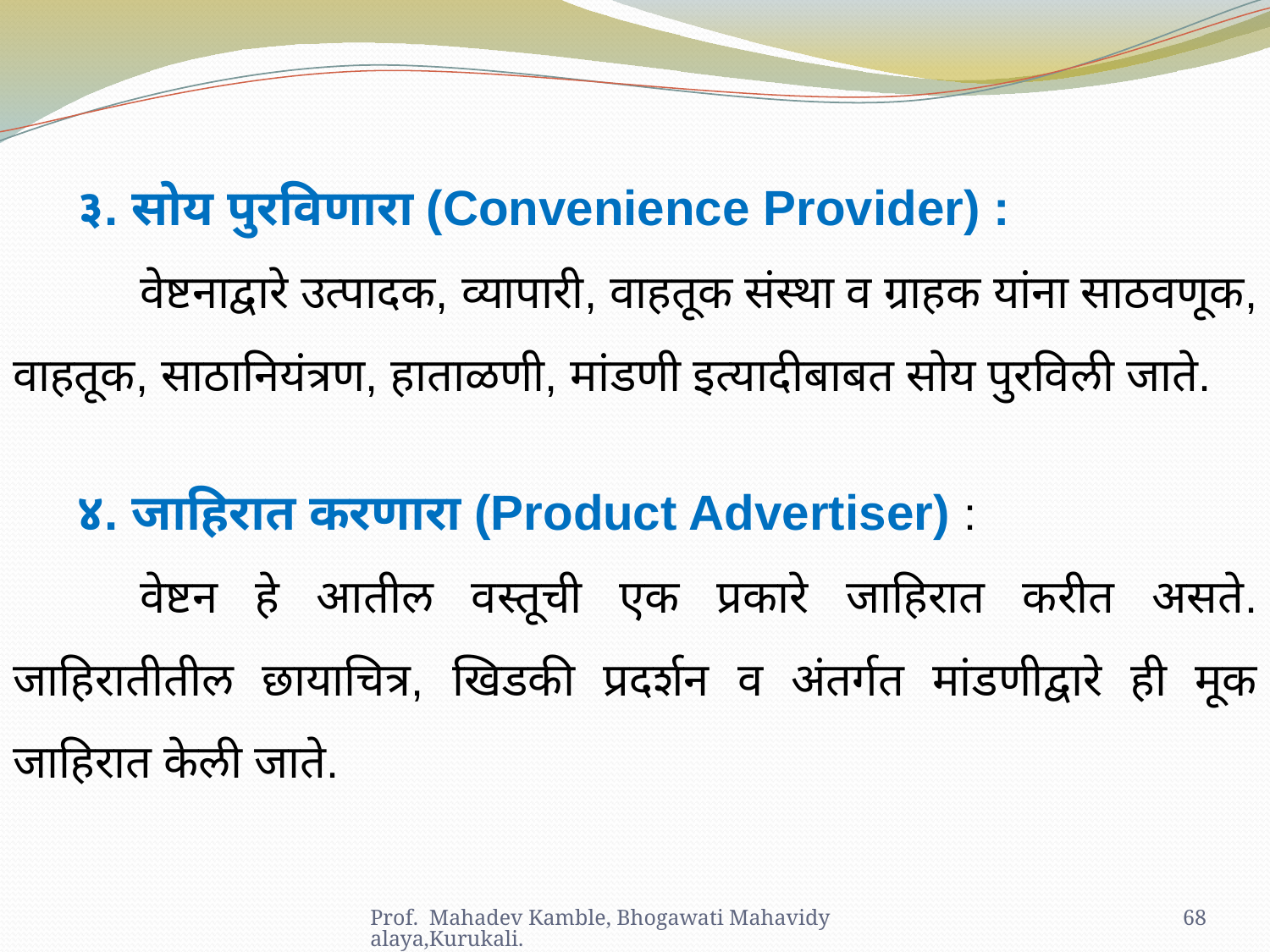

३. सोय पुरविणारा (Convenience Provider) :
	वेष्टनाद्वारे उत्पादक, व्यापारी, वाहतूक संस्था व ग्राहक यांना साठवणूक, वाहतूक, साठानियंत्रण, हाताळणी, मांडणी इत्यादीबाबत सोय पुरविली जाते.

४. जाहिरात करणारा (Product Advertiser) :
	वेष्टन हे आतील वस्तूची एक प्रकारे जाहिरात करीत असते. जाहिरातीतील छायाचित्र, खिडकी प्रदर्शन व अंतर्गत मांडणीद्वारे ही मूक जाहिरात केली जाते.
Prof.  Mahadev Kamble, Bhogawati Mahavidyalaya,Kurukali.
68